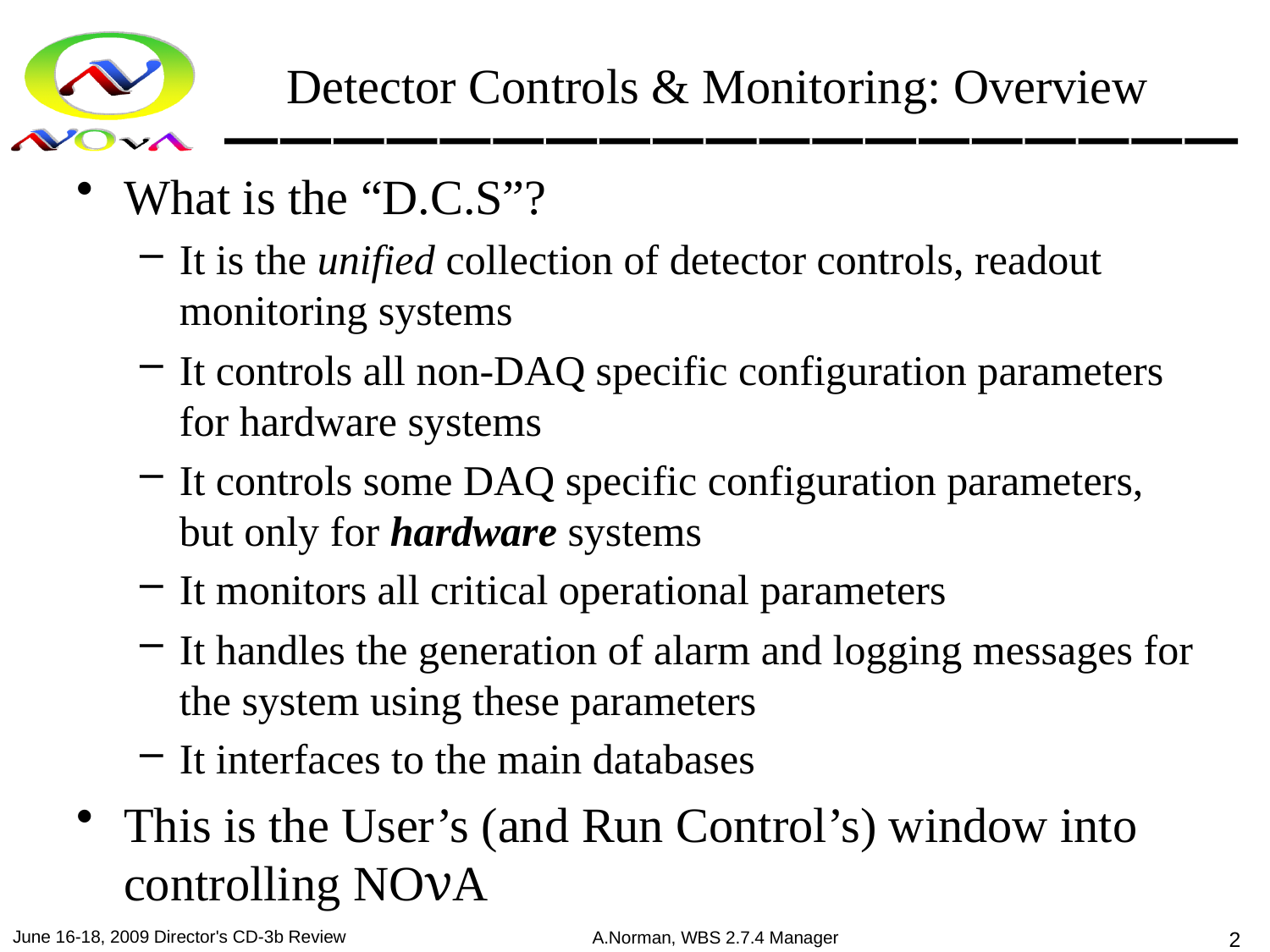

# Detector Controls & Monitoring: Overview
What is the “D.C.S”?
It is the unified collection of detector controls, readout monitoring systems
It controls all non-DAQ specific configuration parameters for hardware systems
It controls some DAQ specific configuration parameters, but only for hardware systems
It monitors all critical operational parameters
It handles the generation of alarm and logging messages for the system using these parameters
It interfaces to the main databases
This is the User’s (and Run Control’s) window into controlling NOνA
June 16-18, 2009 Director's CD-3b Review
A.Norman, WBS 2.7.4 Manager
2